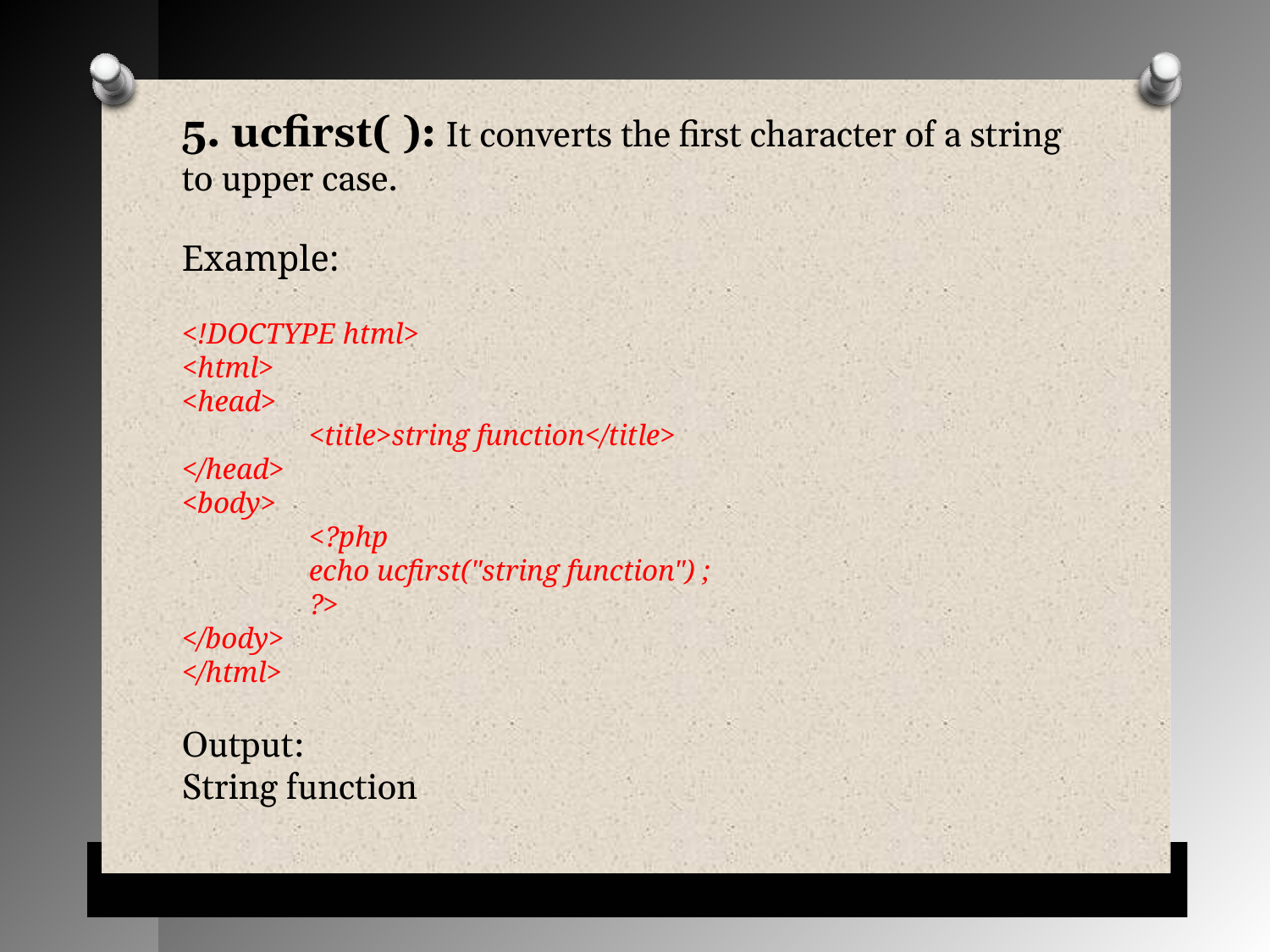

5. ucfirst( ): It converts the first character of a string to upper case.

Example:

<!DOCTYPE html>
<html>
<head>
	<title>string function</title>
</head>
<body>
	<?php
	echo ucfirst("string function") ;
	?>
</body>
</html>

Output:
String function